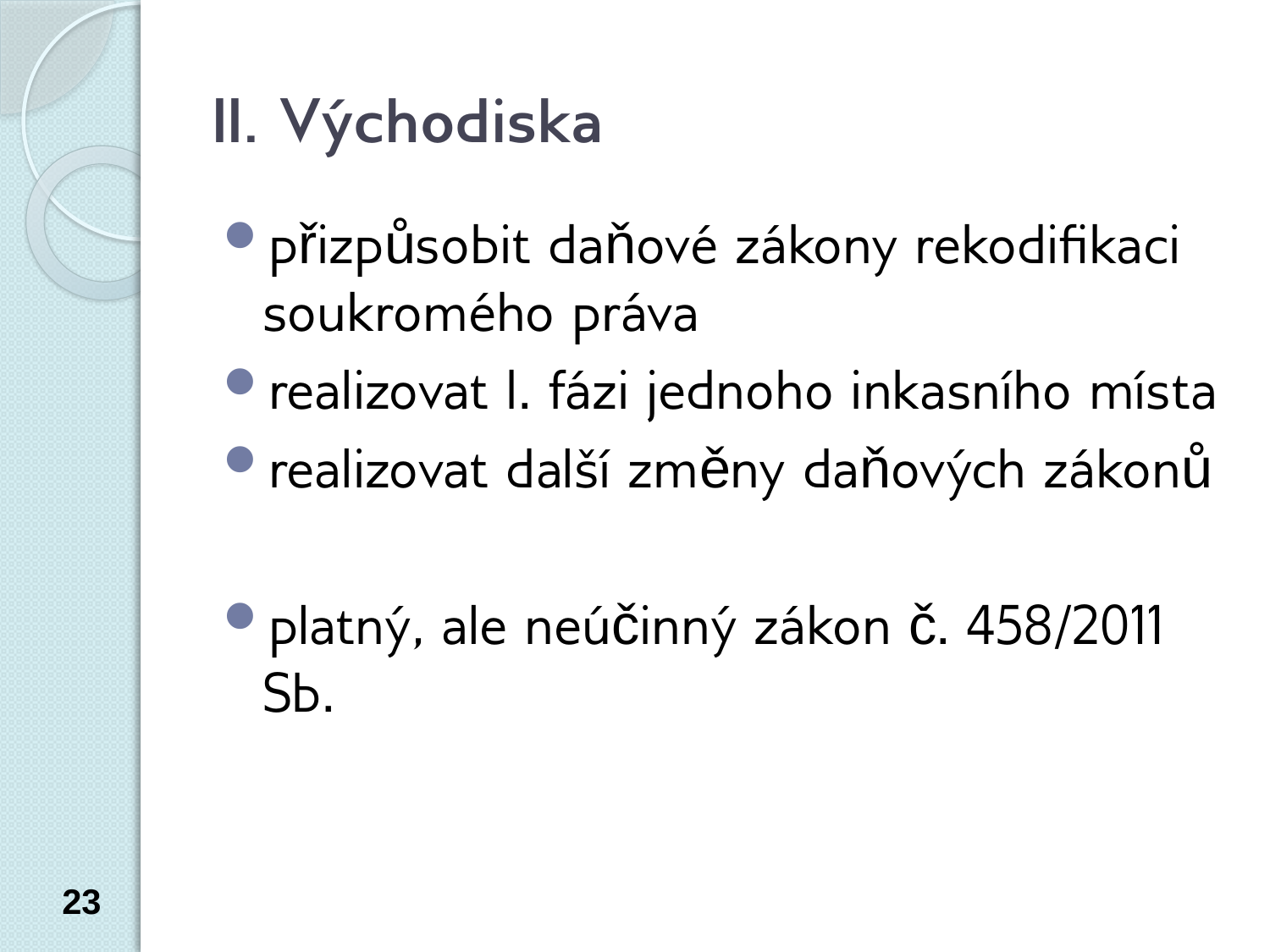

# II. Východiska
přizpůsobit daňové zákony rekodifikaci soukromého práva
realizovat I. fázi jednoho inkasního místa
realizovat další změny daňových zákonů

platný, ale neúčinný zákon č. 458/2011 Sb.
23